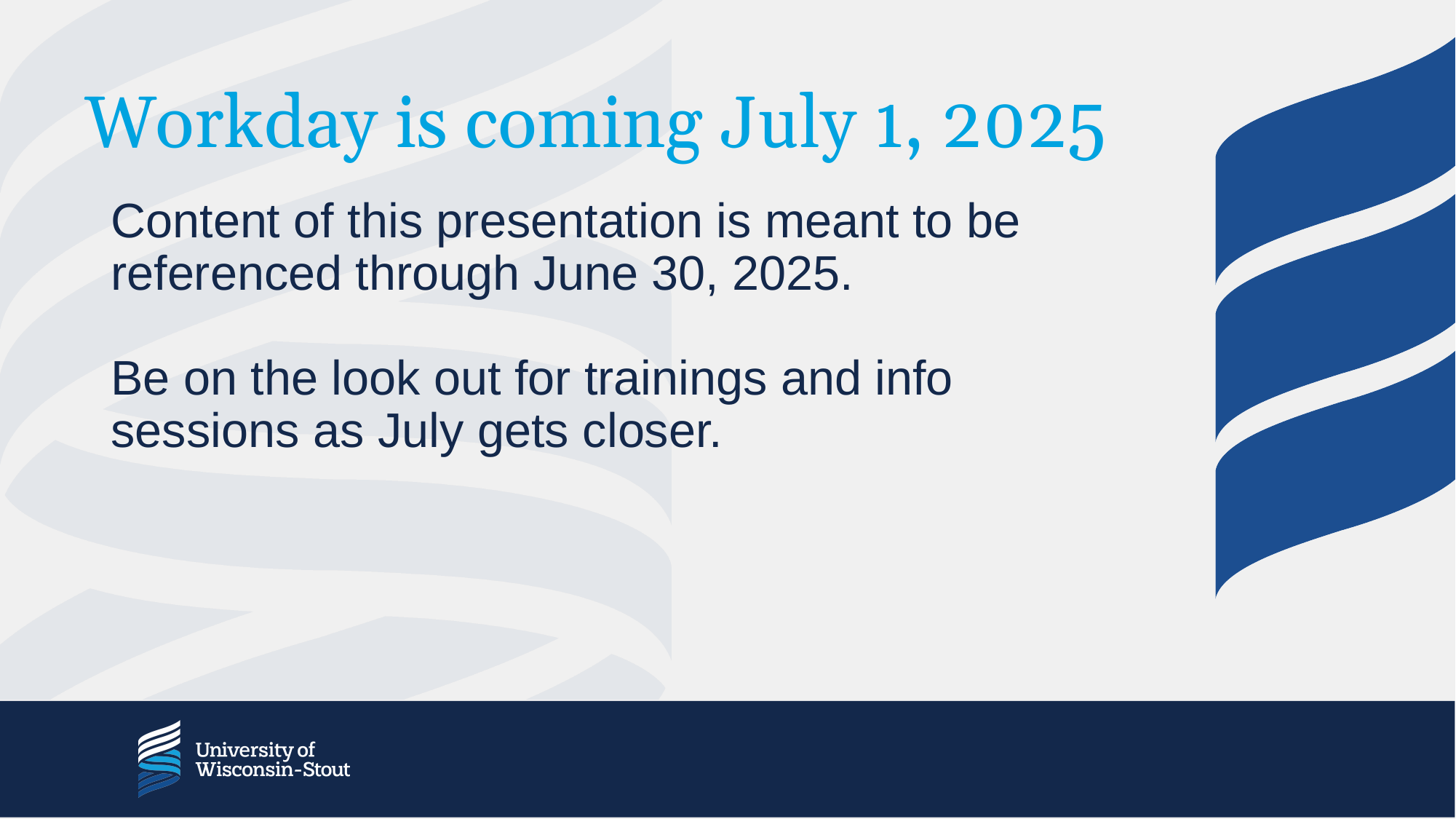

Workday is coming July 1, 2025
# Content of this presentation is meant to be referenced through June 30, 2025. Be on the look out for trainings and info sessions as July gets closer.